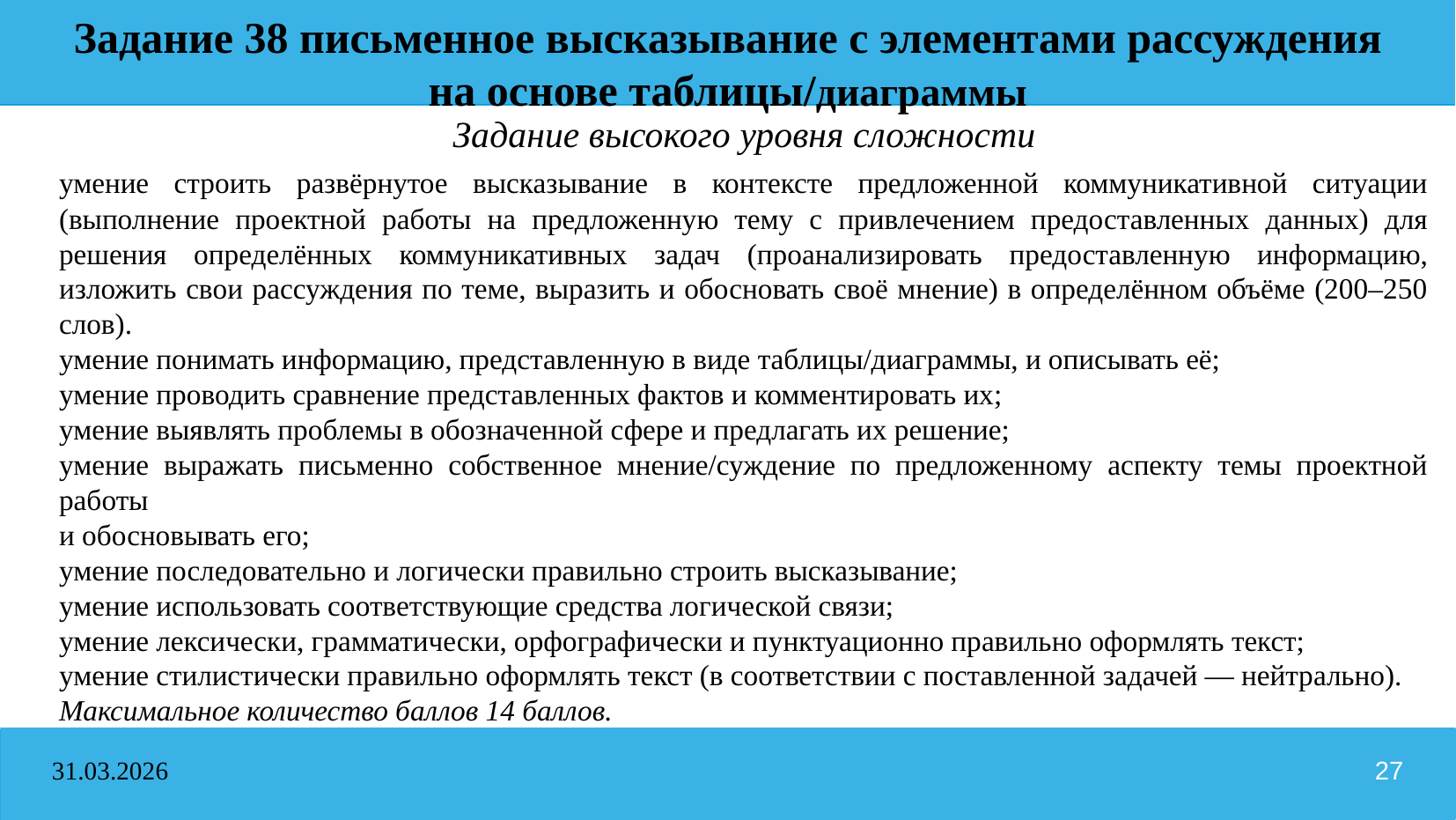

# Задание 38 письменное высказывание с элементами рассуждения на основе таблицы/диаграммы
Задание высокого уровня сложности
умение строить развёрнутое высказывание в контексте предложенной коммуникативной ситуации (выполнение проектной работы на предложенную тему с привлечением предоставленных данных) для решения определённых коммуникативных задач (проанализировать предоставленную информацию, изложить свои рассуждения по теме, выразить и обосновать своё мнение) в определённом объёме (200–250 слов).
умение понимать информацию, представленную в виде таблицы/диаграммы, и описывать её;
умение проводить сравнение представленных фактов и комментировать их;
умение выявлять проблемы в обозначенной сфере и предлагать их решение;
умение выражать письменно собственное мнение/суждение по предложенному аспекту темы проектной работы
и обосновывать его;
умение последовательно и логически правильно строить высказывание;
умение использовать соответствующие средства логической связи;
умение лексически, грамматически, орфографически и пунктуационно правильно оформлять текст;
умение стилистически правильно оформлять текст (в соответствии с поставленной задачей — нейтрально).
Максимальное количество баллов 14 баллов.

31.03.2026
27